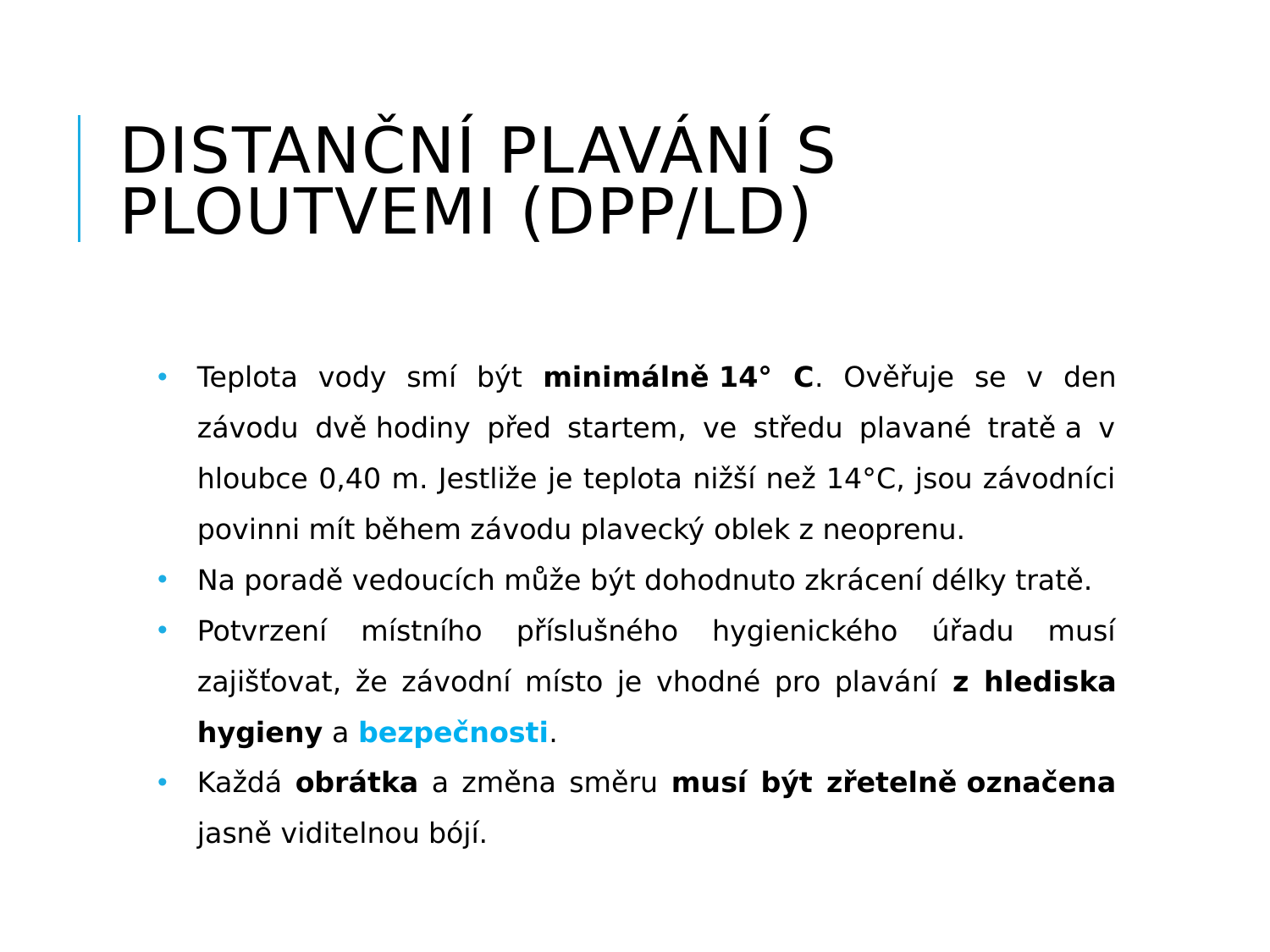

# Distanční plavání s ploutvemi (DPP/LD)
Teplota vody smí být minimálně 14° C. Ověřuje se v den závodu dvě hodiny před startem, ve středu plavané tratě a v hloubce 0,40 m. Jestliže je teplota nižší než 14°C, jsou závodníci povinni mít během závodu plavecký oblek z neoprenu.
Na poradě vedoucích může být dohodnuto zkrácení délky tratě.
Potvrzení místního příslušného hygienického úřadu musí zajišťovat, že závodní místo je vhodné pro plavání z hlediska hygieny a bezpečnosti.
Každá obrátka a změna směru musí být zřetelně označena jasně viditelnou bójí.